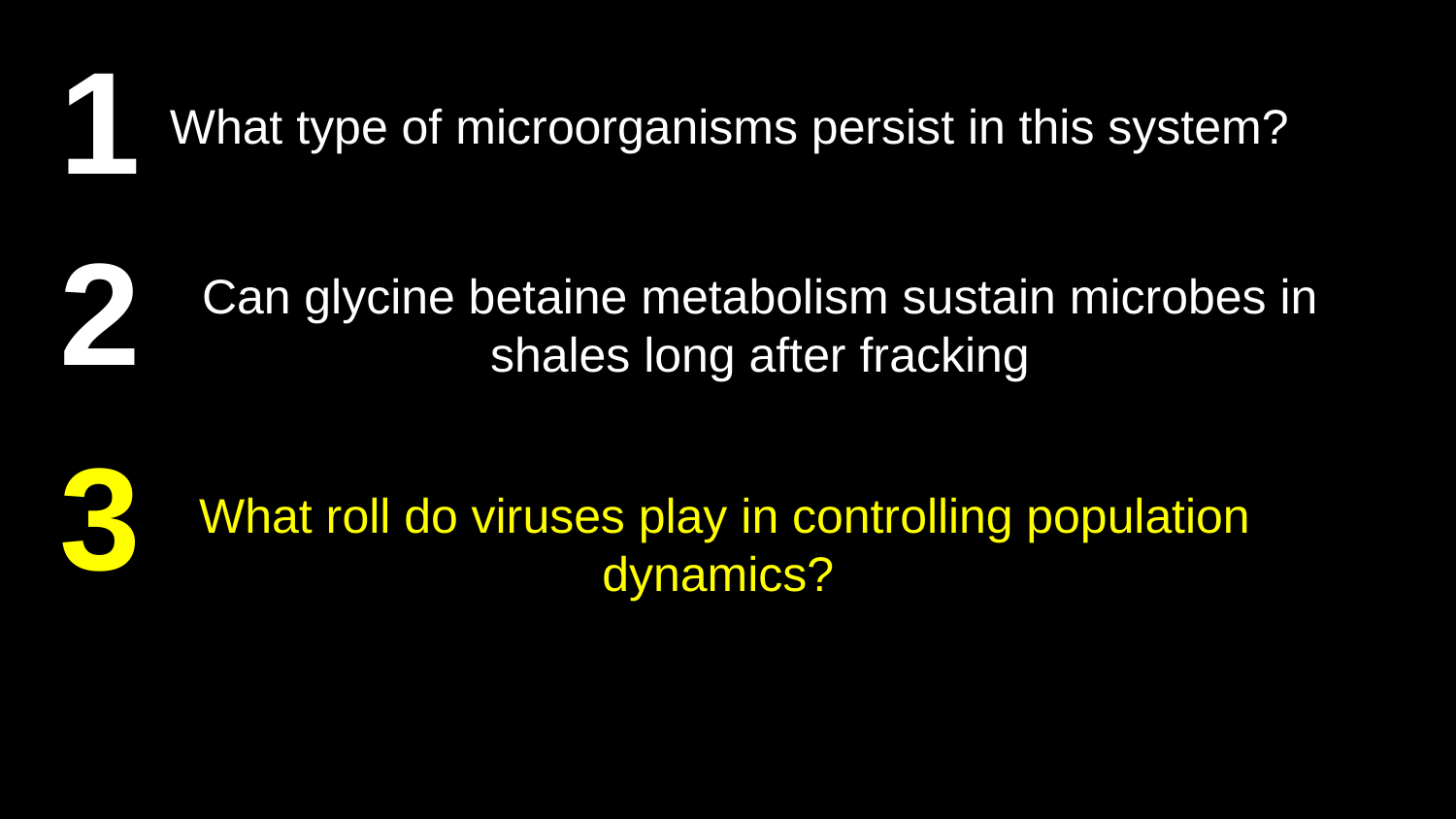

1
What type of microorganisms persist in this system?
2
3
What roll do viruses play in controlling population dynamics?
Can glycine betaine metabolism sustain microbes in shales long after fracking